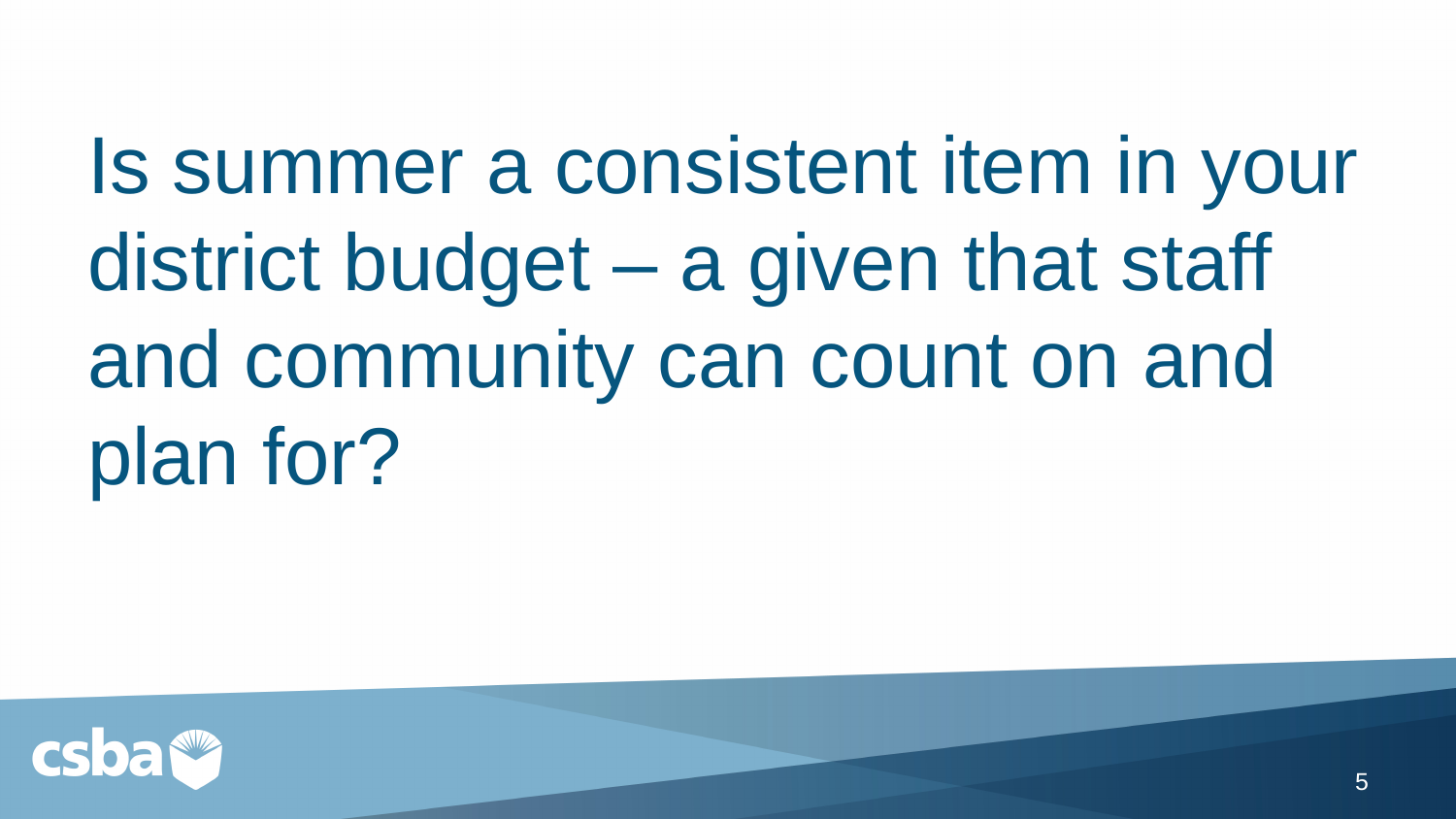

# Is summer a consistent item in your district budget – a given that staff and community can count on and plan for?
5